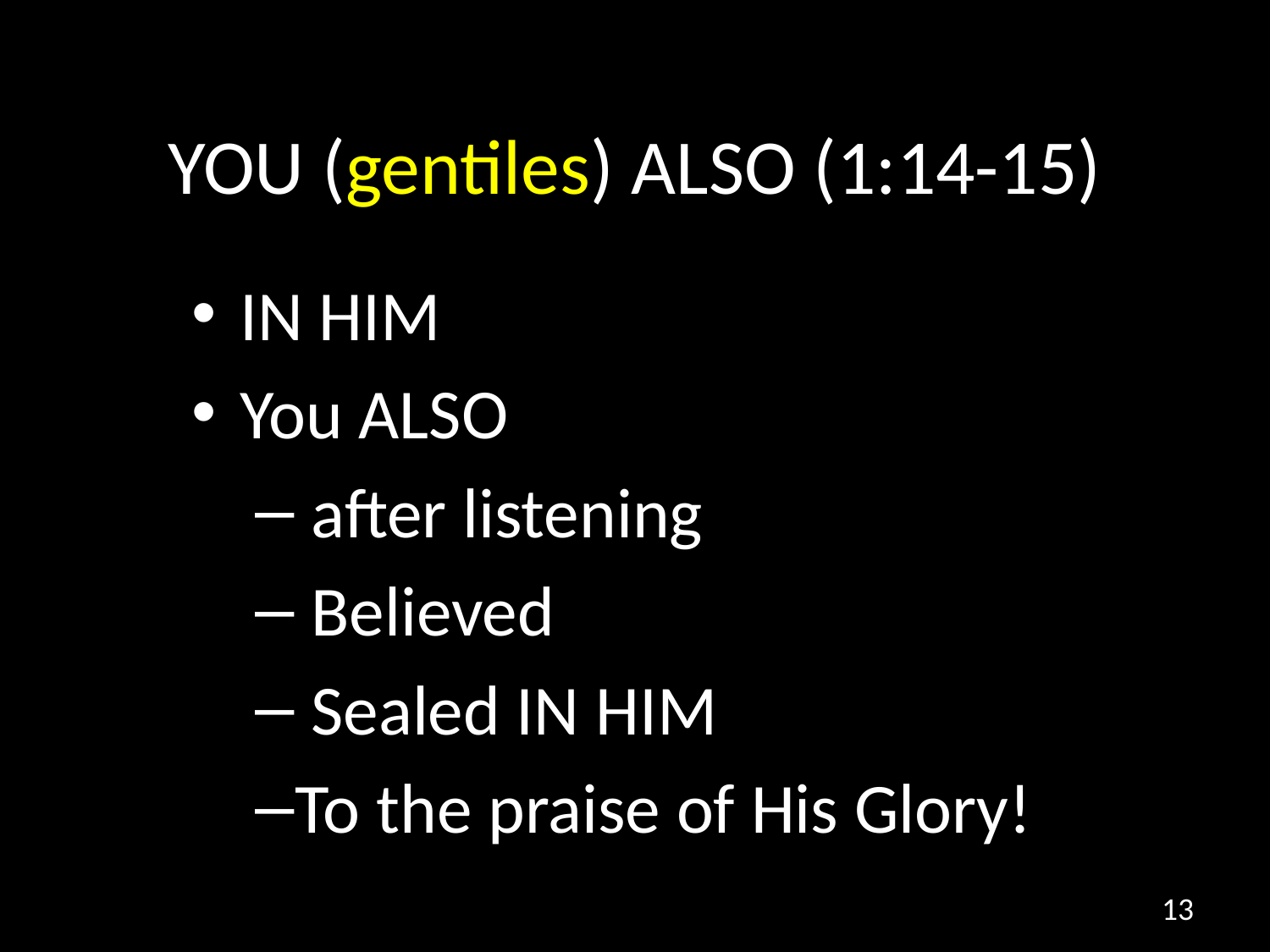

# YOU (gentiles) ALSO (1:14-15)
IN HIM
You ALSO
 after listening
 Believed
 Sealed IN HIM
To the praise of His Glory!
13